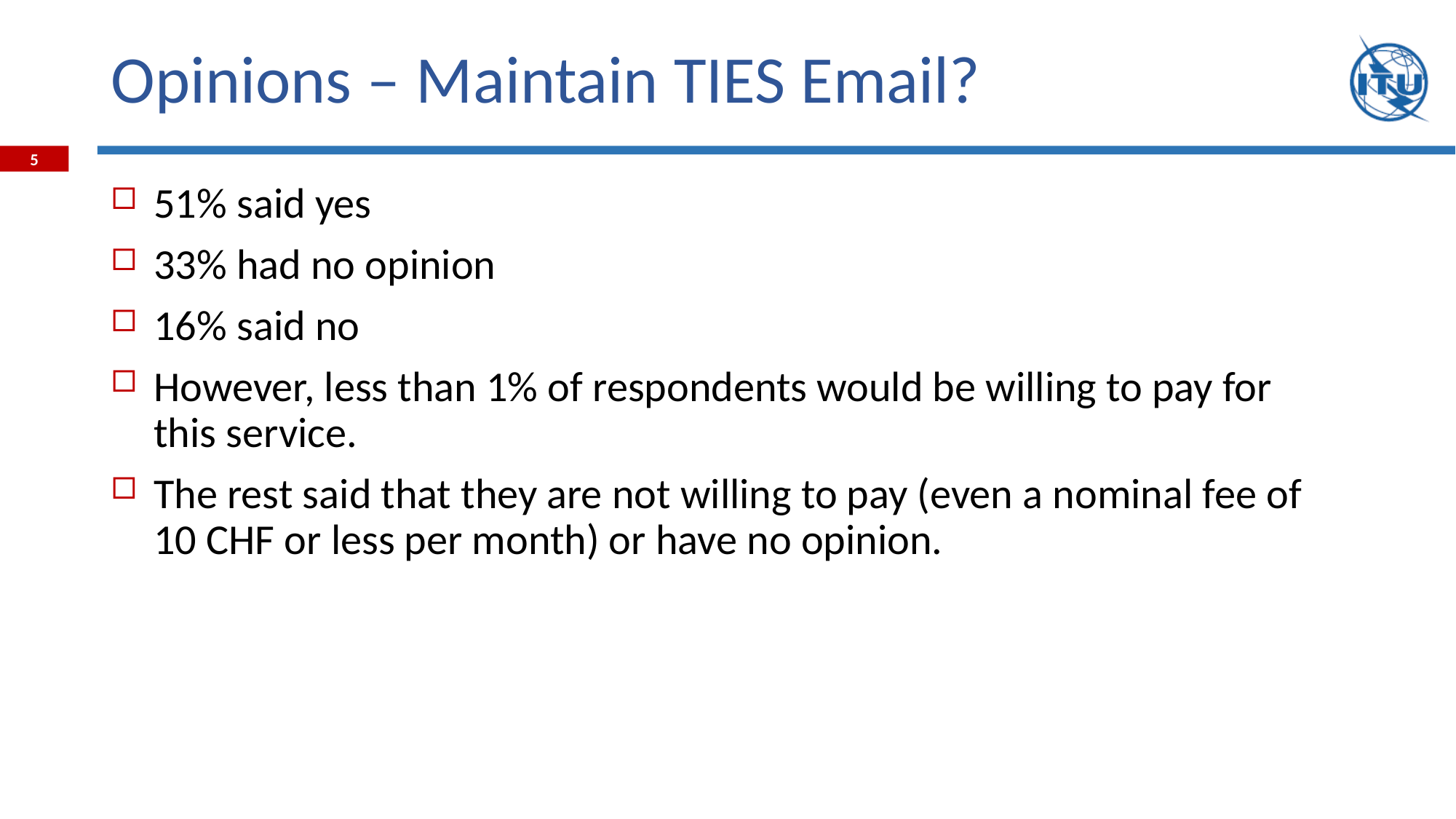

# Opinions – Maintain TIES Email?
51% said yes
33% had no opinion
16% said no
However, less than 1% of respondents would be willing to pay for this service.
The rest said that they are not willing to pay (even a nominal fee of 10 CHF or less per month) or have no opinion.